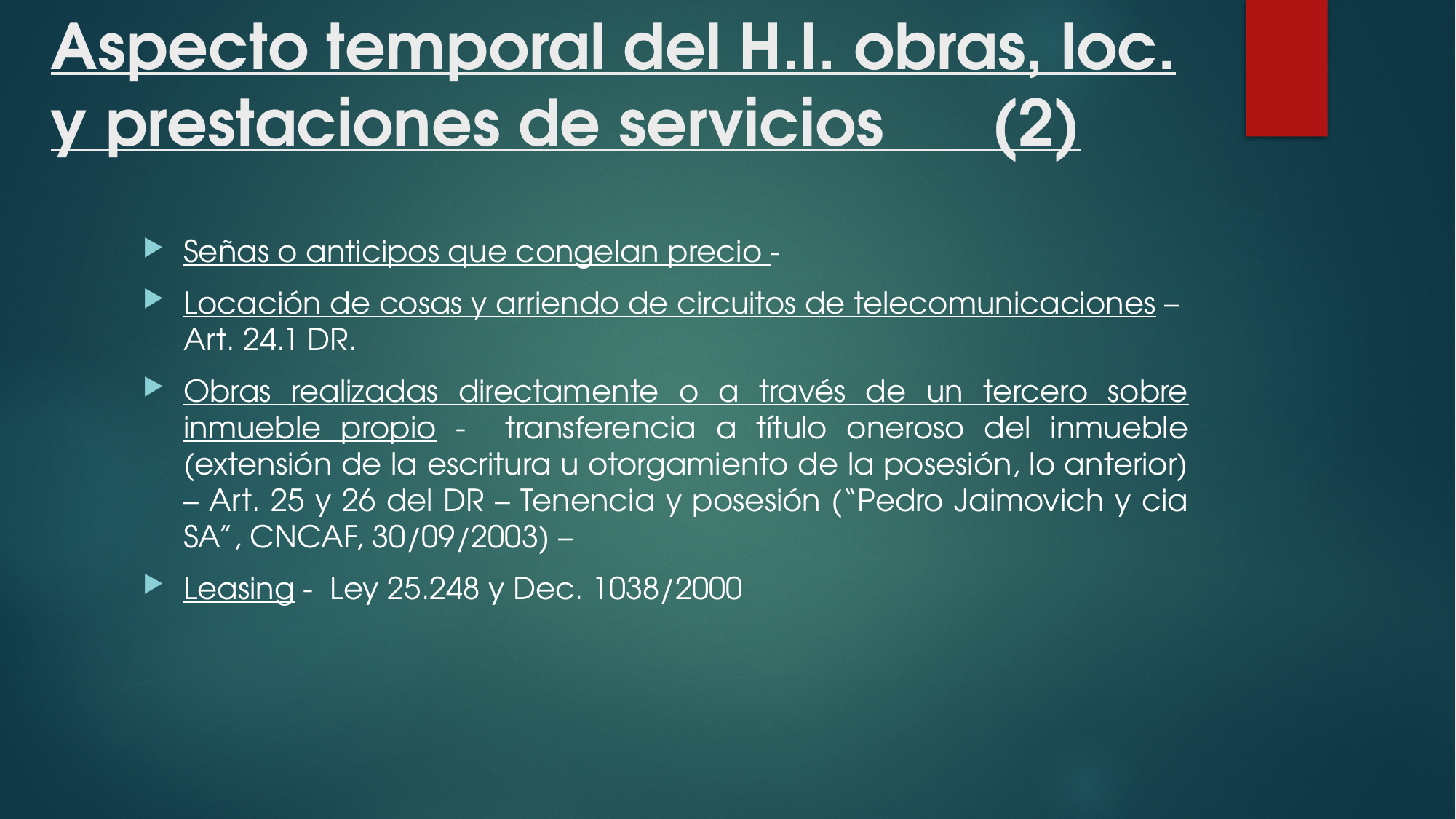

# Aspecto temporal del H.I. obras, loc. y prestaciones de servicios      (2)

Señas o anticipos que congelan precio -
Locación de cosas y arriendo de circuitos de telecomunicaciones – Art. 24.1 DR.
Obras realizadas directamente o a través de un tercero sobre inmueble propio -  transferencia a título oneroso del inmueble (extensión de la escritura u otorgamiento de la posesión, lo anterior) – Art. 25 y 26 del DR – Tenencia y posesión (“Pedro Jaimovich y cia SA”, CNCAF, 30/09/2003) –
Leasing -  Ley 25.248 y Dec. 1038/2000